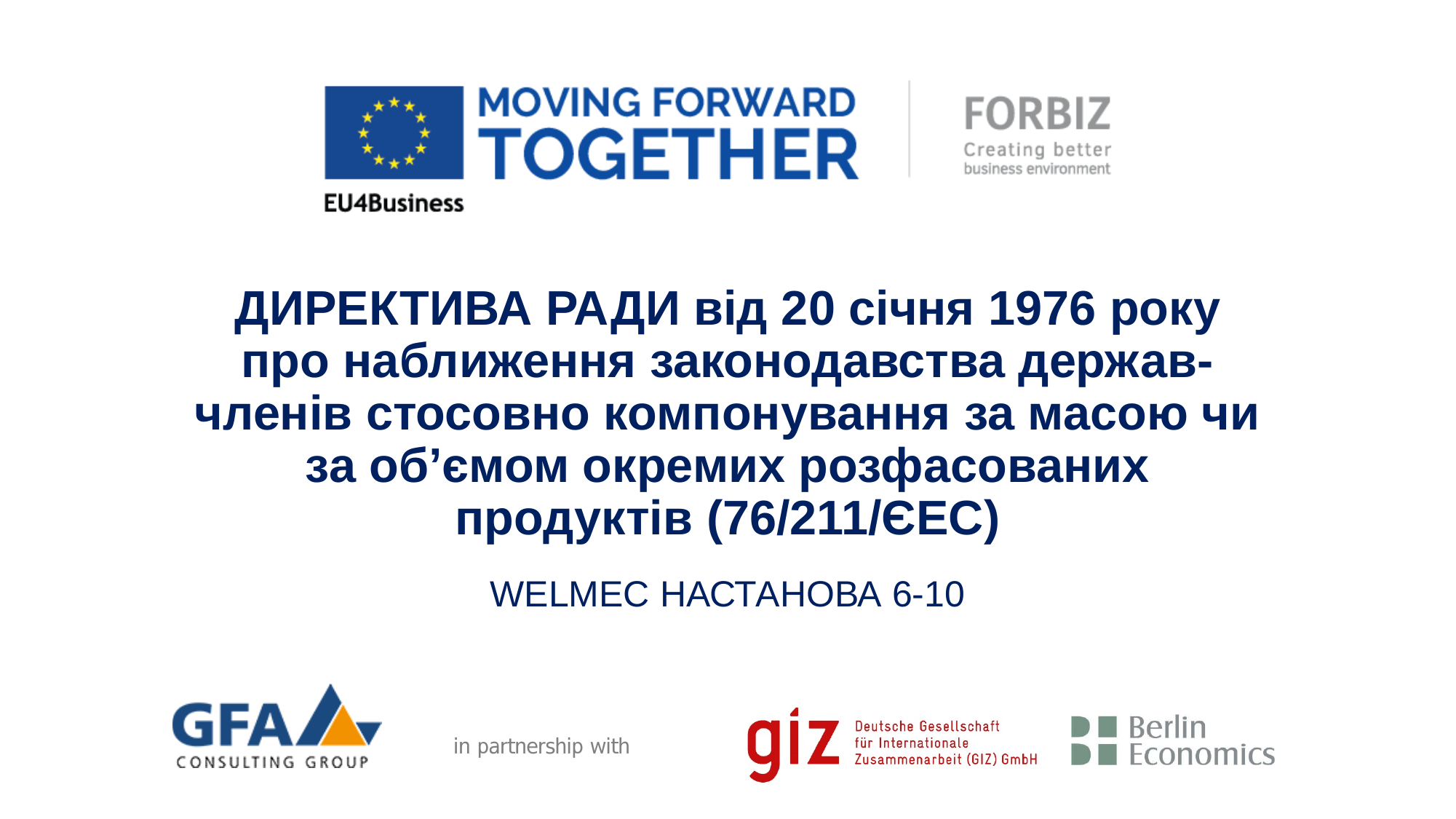

# ДИРЕКТИВА РАДИ від 20 січня 1976 року про наближення законодавства держав-членів стосовно компонування за масою чи за об’ємом окремих розфасованих продуктів (76/211/ЄEC)
WELMEC НАСТАНОВА 6-10